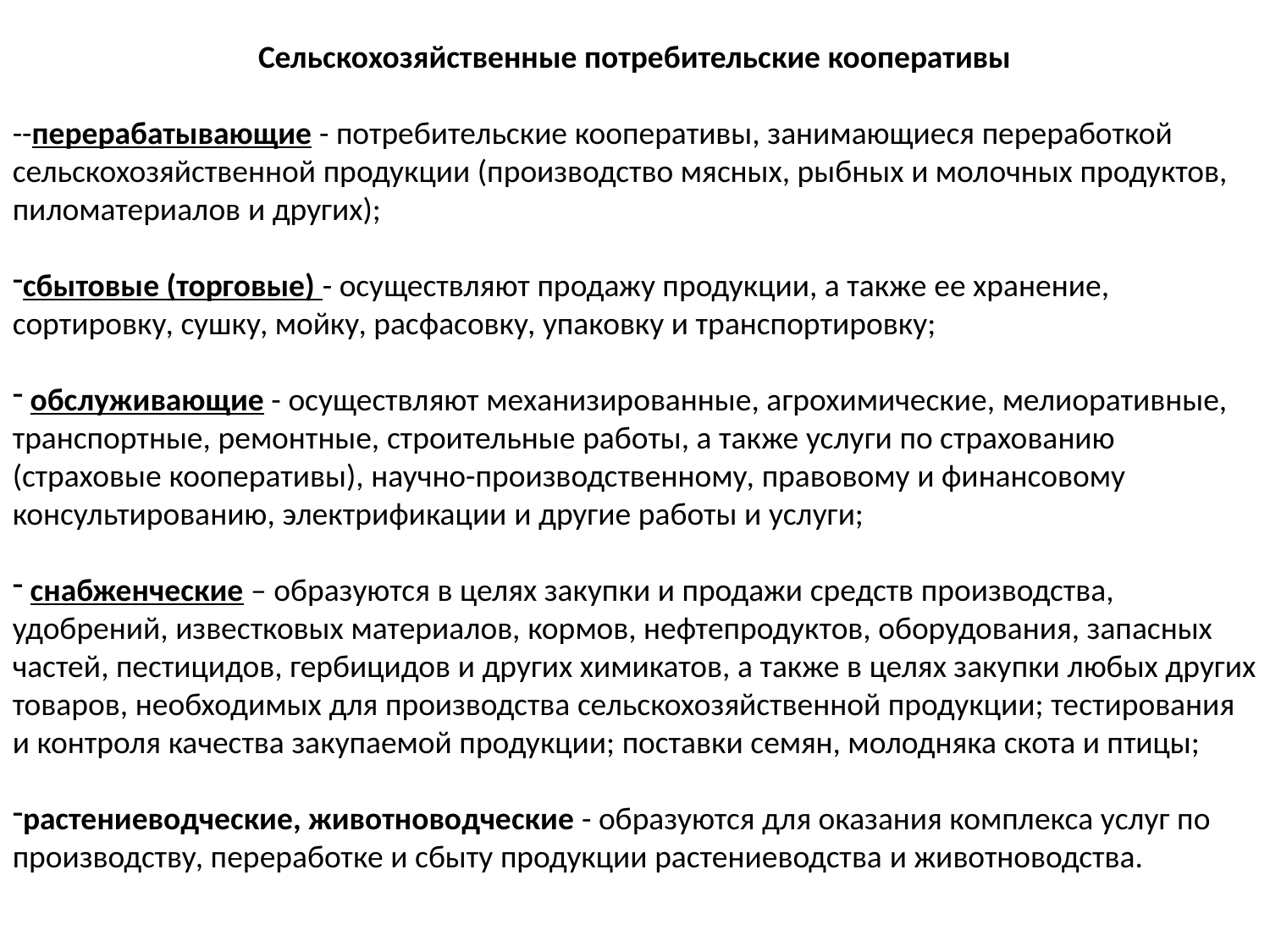

Сельскохозяйственные потребительские кооперативы

--перерабатывающие - потребительские кооперативы, занимающиеся переработкой сельскохозяйственной продукции (производство мясных, рыбных и молочных продуктов, пиломатериалов и других);

сбытовые (торговые) - осуществляют продажу продукции, а также ее хранение, сортировку, сушку, мойку, расфасовку, упаковку и транспортировку;

 обслуживающие - осуществляют механизированные, агрохимические, мелиоративные, транспортные, ремонтные, строительные работы, а также услуги по страхованию (страховые кооперативы), научно-производственному, правовому и финансовому консультированию, электрификации и другие работы и услуги;

 снабженческие – образуются в целях закупки и продажи средств производства, удобрений, известковых материалов, кормов, нефтепродуктов, оборудования, запасных частей, пестицидов, гербицидов и других химикатов, а также в целях закупки любых других товаров, необходимых для производства сельскохозяйственной продукции; тестирования и контроля качества закупаемой продукции; поставки семян, молодняка скота и птицы;

растениеводческие, животноводческие - образуются для оказания комплекса услуг по производству, переработке и сбыту продукции растениеводства и животноводства.